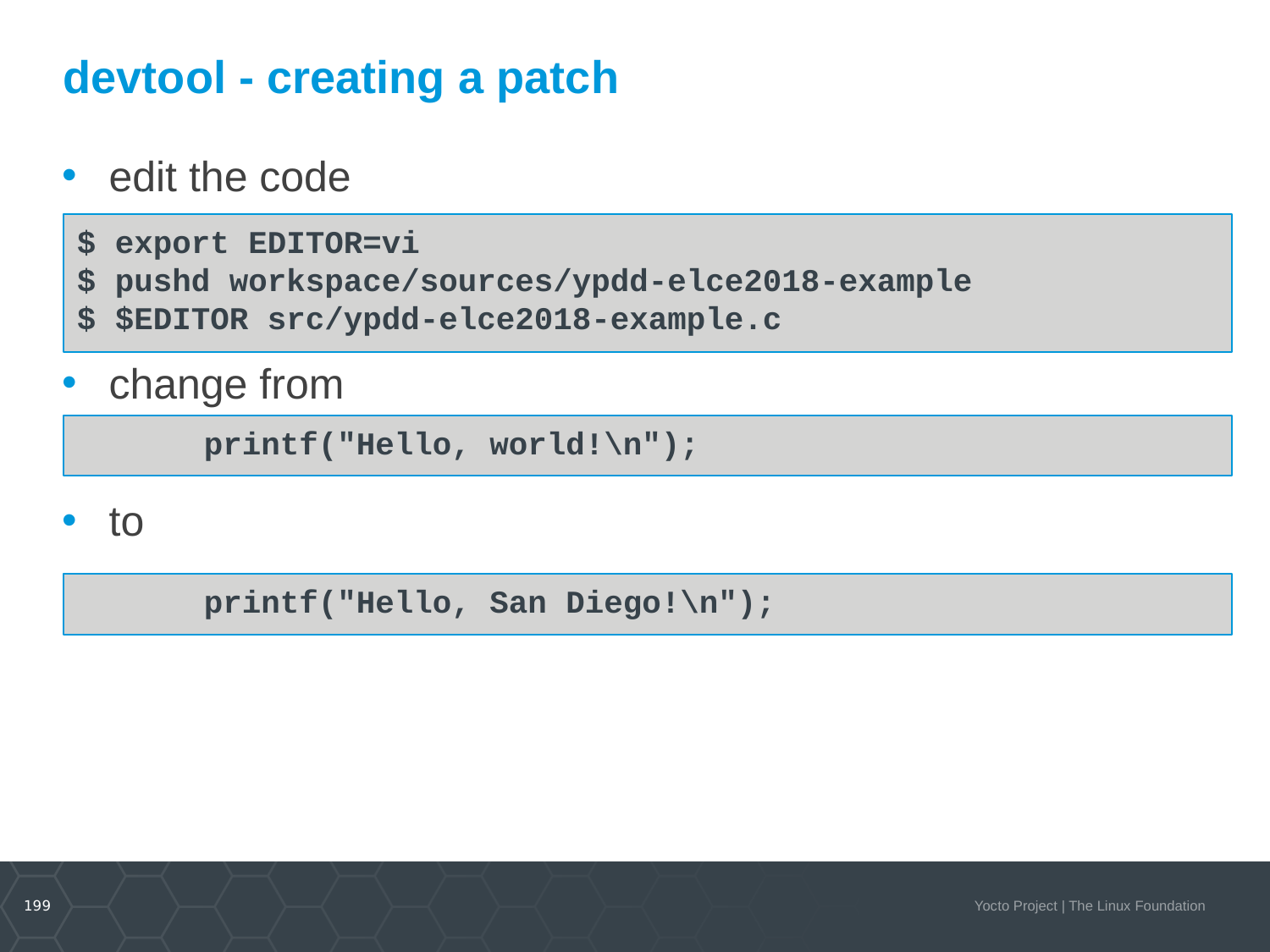

devtool - creating a patch
edit the code
$ export EDITOR=vi
$ pushd workspace/sources/ypdd-elce2018-example
$ $EDITOR src/ypdd-elce2018-example.c

change from
	printf("Hello, world!\n");

to
	printf("Hello, San Diego!\n");